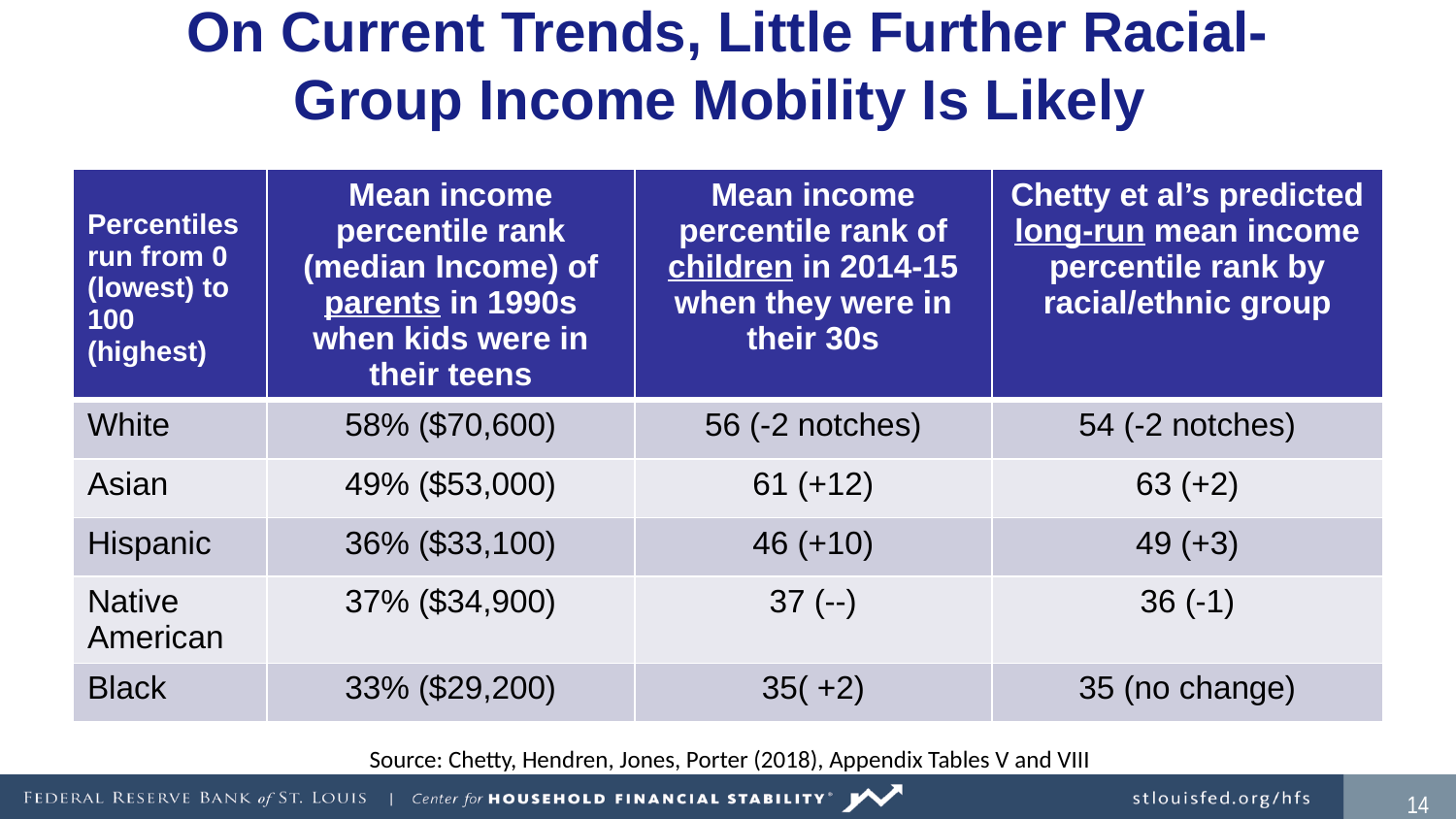

# On Current Trends, Little Further Racial-Group Income Mobility Is Likely
| Percentiles run from 0 (lowest) to 100 (highest) | Mean income percentile rank (median Income) of parents in 1990s when kids were in their teens | Mean income percentile rank of children in 2014-15 when they were in their 30s | Chetty et al’s predicted long-run mean income percentile rank by racial/ethnic group |
| --- | --- | --- | --- |
| White | 58% ($70,600) | 56 (-2 notches) | 54 (-2 notches) |
| Asian | 49% ($53,000) | 61 (+12) | 63 (+2) |
| Hispanic | 36% ($33,100) | 46 (+10) | 49 (+3) |
| Native American | 37% ($34,900) | 37 (--) | 36 (-1) |
| Black | 33% ($29,200) | 35( +2) | 35 (no change) |
Source: Chetty, Hendren, Jones, Porter (2018), Appendix Tables V and VIII
14